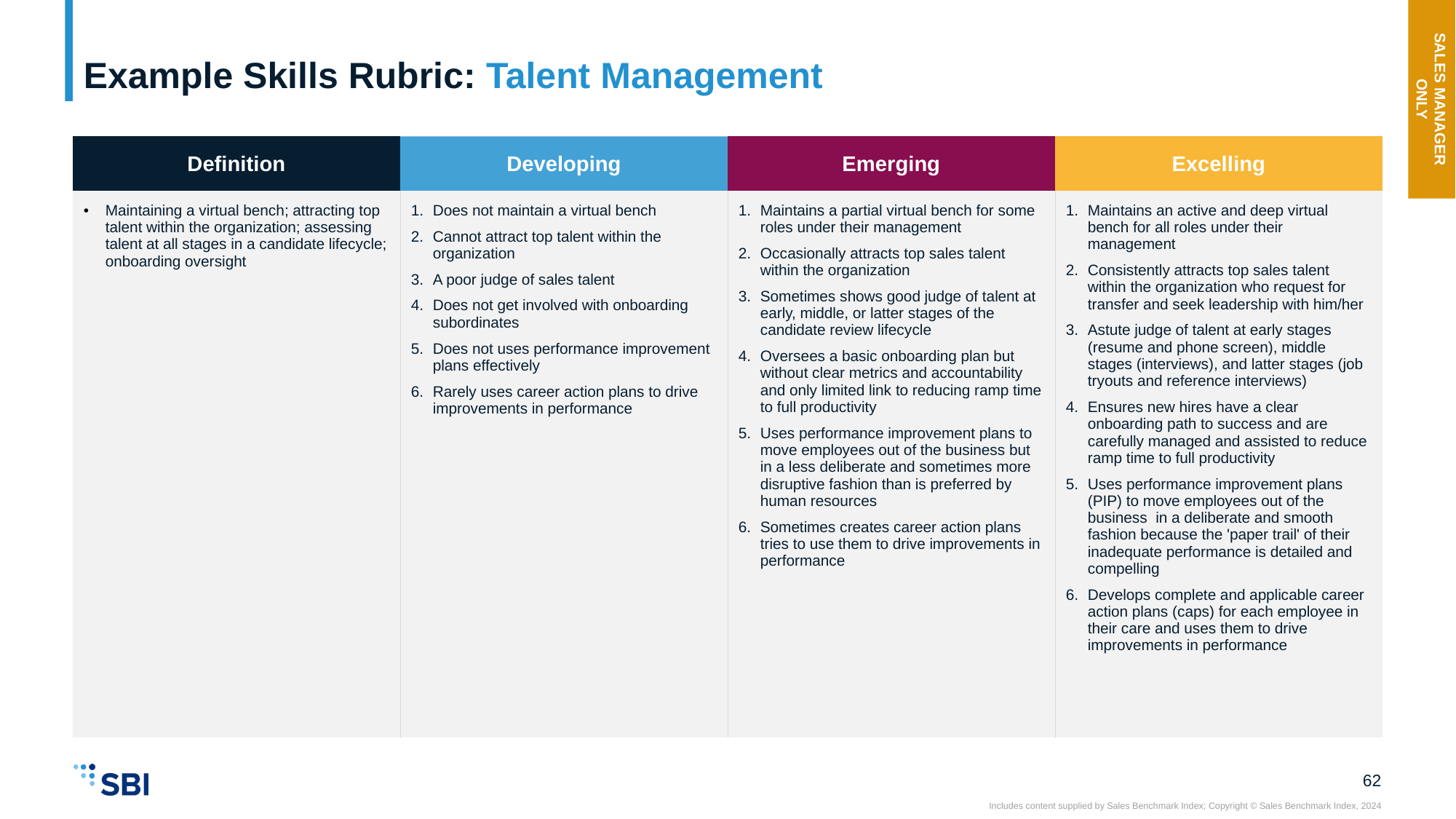

# Example Skills Rubric: Talent Management
SALES MANAGER ONLY
| Definition | Developing | Emerging | Excelling |
| --- | --- | --- | --- |
| Maintaining a virtual bench; attracting top talent within the organization; assessing talent at all stages in a candidate lifecycle; onboarding oversight | Does not maintain a virtual bench Cannot attract top talent within the organization A poor judge of sales talent Does not get involved with onboarding subordinates Does not uses performance improvement plans effectively Rarely uses career action plans to drive improvements in performance | Maintains a partial virtual bench for some roles under their management Occasionally attracts top sales talent within the organization Sometimes shows good judge of talent at early, middle, or latter stages of the candidate review lifecycle Oversees a basic onboarding plan but without clear metrics and accountability and only limited link to reducing ramp time to full productivity Uses performance improvement plans to move employees out of the business but in a less deliberate and sometimes more disruptive fashion than is preferred by human resources Sometimes creates career action plans tries to use them to drive improvements in performance | Maintains an active and deep virtual bench for all roles under their management Consistently attracts top sales talent within the organization who request for transfer and seek leadership with him/her Astute judge of talent at early stages (resume and phone screen), middle stages (interviews), and latter stages (job tryouts and reference interviews) Ensures new hires have a clear onboarding path to success and are carefully managed and assisted to reduce ramp time to full productivity Uses performance improvement plans (PIP) to move employees out of the business in a deliberate and smooth fashion because the 'paper trail' of their inadequate performance is detailed and compelling Develops complete and applicable career action plans (caps) for each employee in their care and uses them to drive improvements in performance |